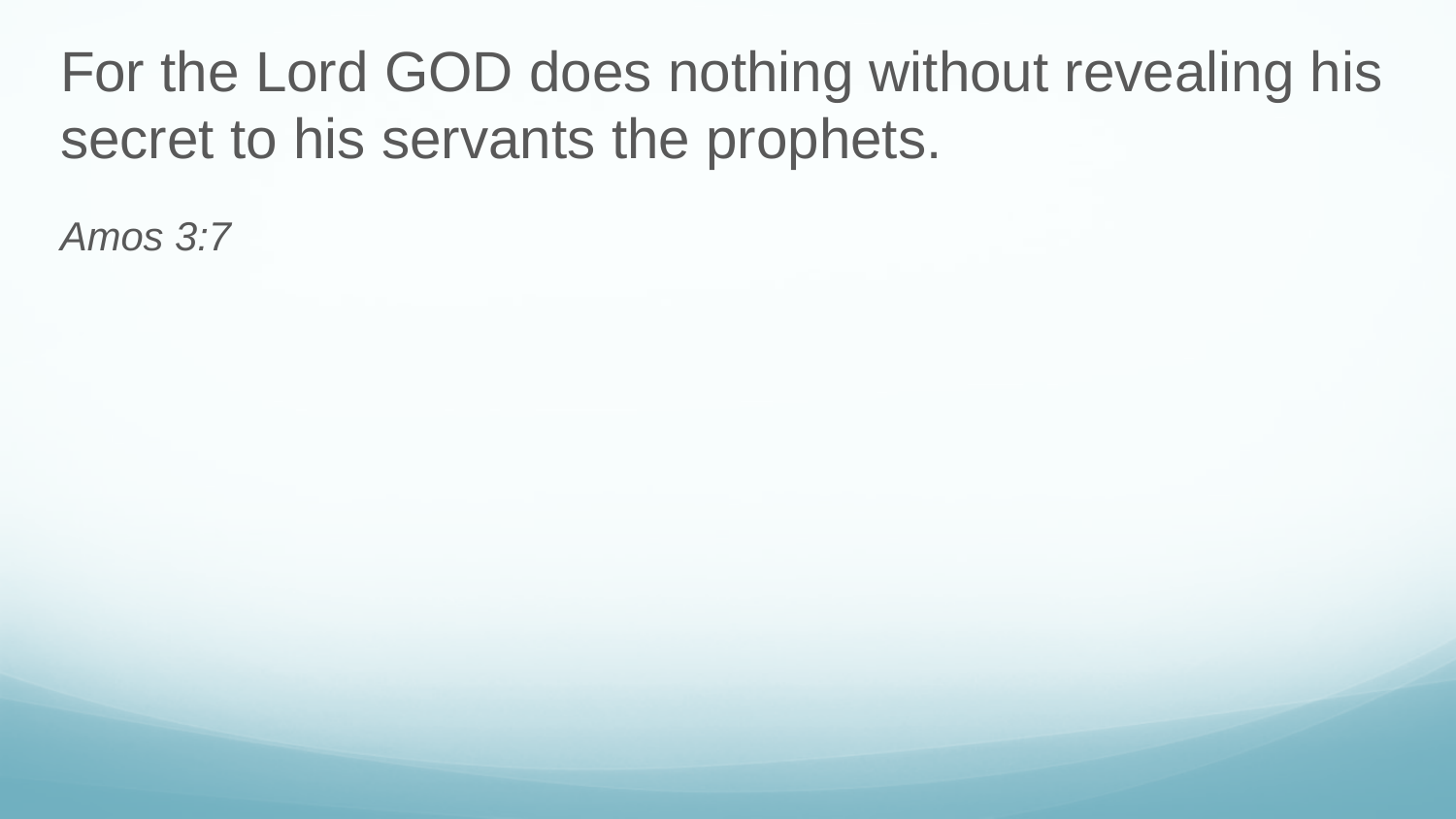

For the Lord God does nothing without revealing his secret to his servants the prophets.
Amos 3:7